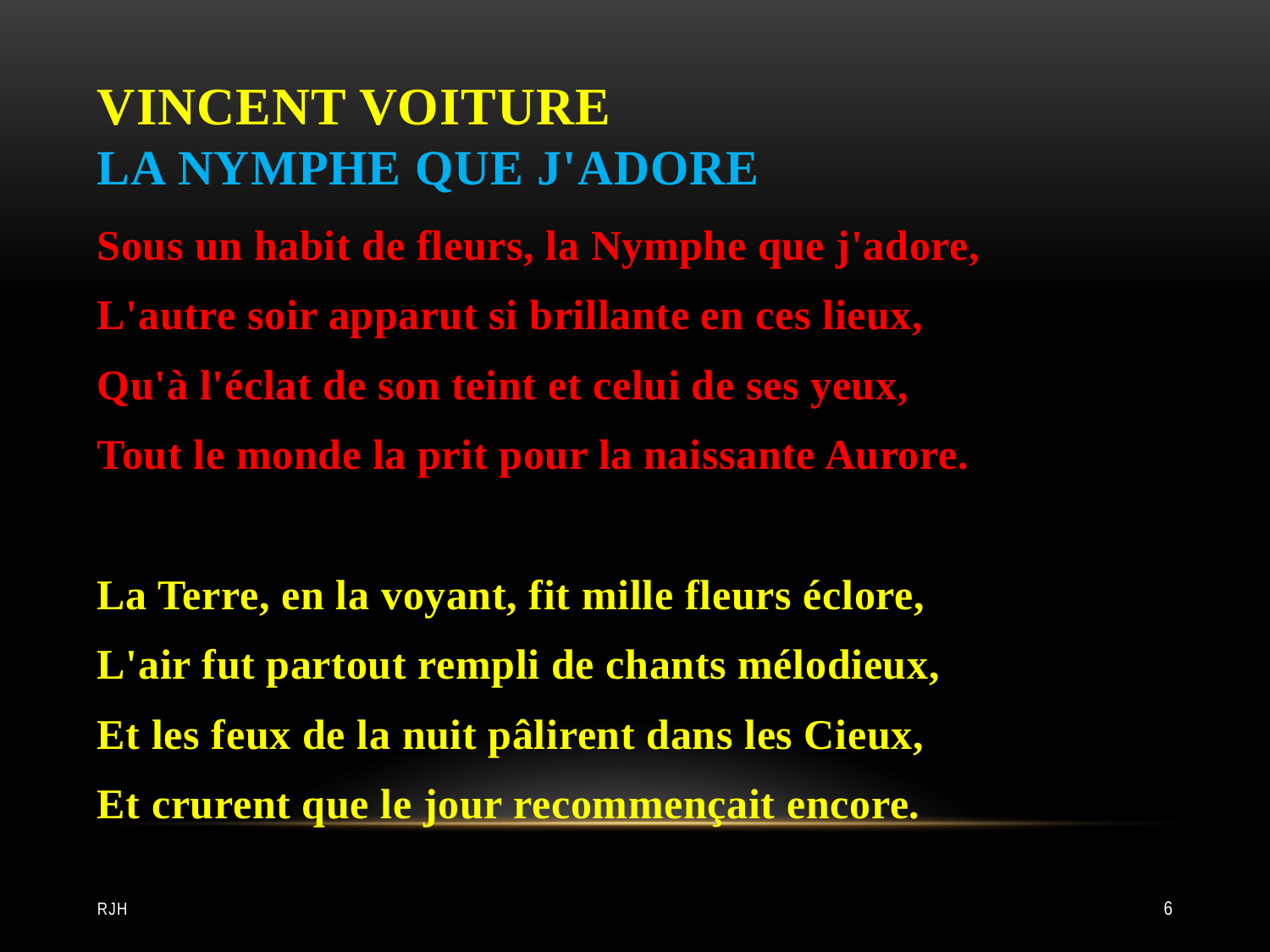

# Vincent VOITURE la Nymphe que j'adore
Sous un habit de fleurs, la Nymphe que j'adore,
L'autre soir apparut si brillante en ces lieux,
Qu'à l'éclat de son teint et celui de ses yeux,
Tout le monde la prit pour la naissante Aurore.

La Terre, en la voyant, fit mille fleurs éclore,
L'air fut partout rempli de chants mélodieux,
Et les feux de la nuit pâlirent dans les Cieux,
Et crurent que le jour recommençait encore.

RJH
6